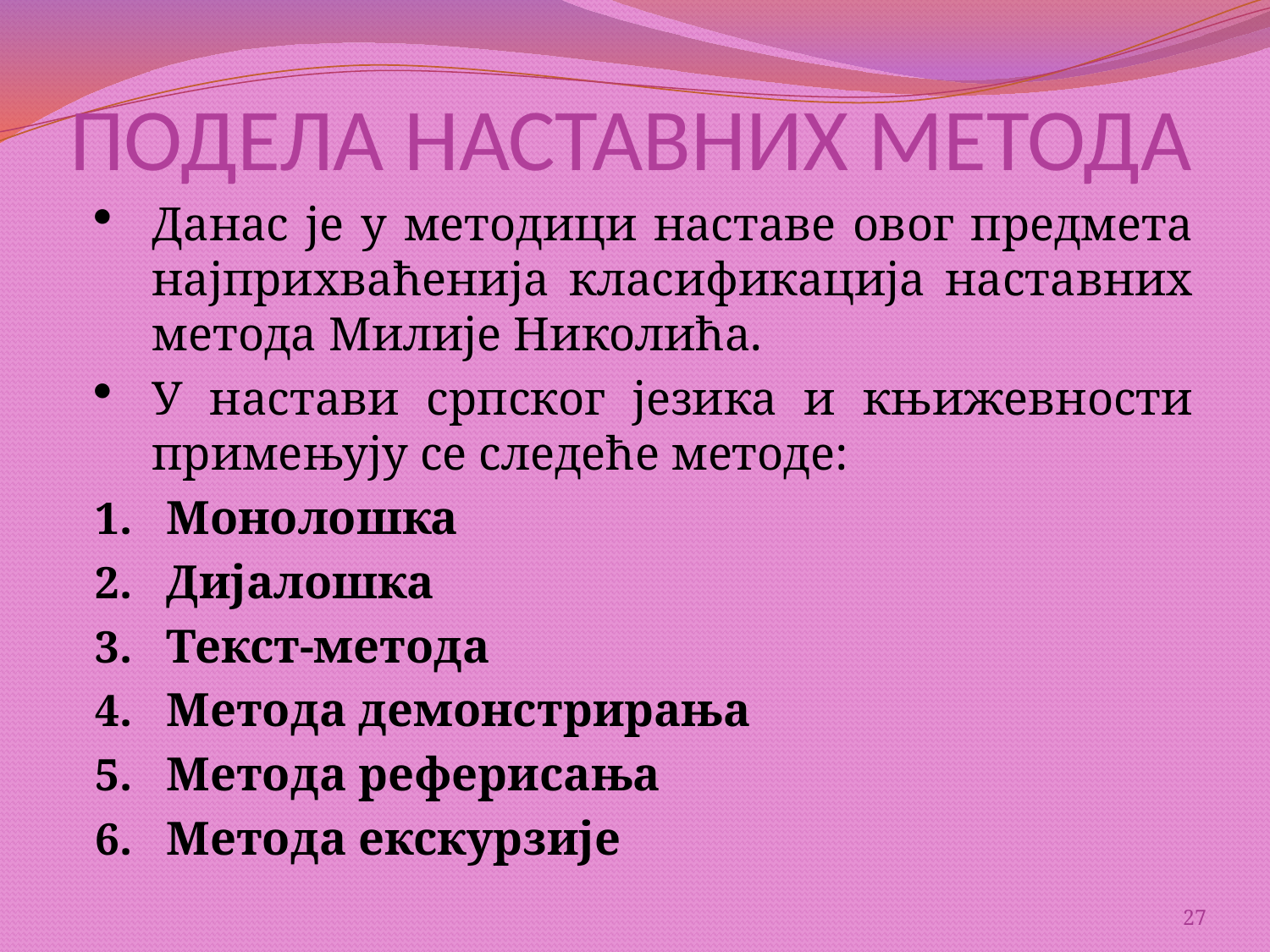

# ПОДЕЛА НАСТАВНИХ МЕТОДА
Данас је у методици наставе овог предмета најприхваћенија класификација наставних метода Милије Николића.
У настави српског језика и књижевности примењују се следеће методе:
Монолошка
Дијалошка
Текст-метода
Метода демонстрирања
Метода реферисања
Метода екскурзије
27